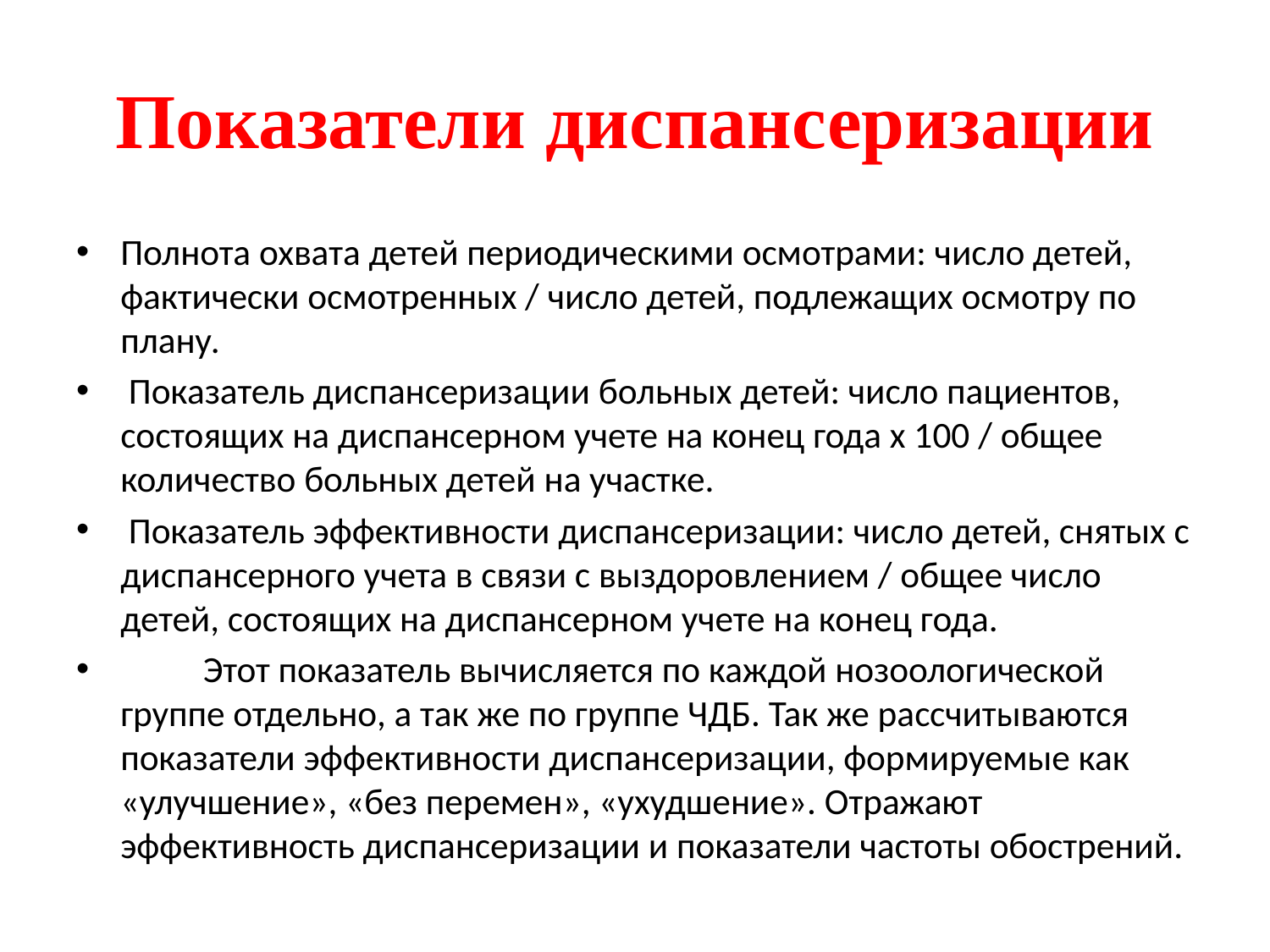

# Показатели диспансеризации
Полнота охвата детей периодическими осмотрами: число детей, фактически осмотренных / число детей, подлежащих осмотру по плану.
 Показатель диспансеризации больных детей: число пациентов, состоящих на диспансерном учете на конец года х 100 / общее количество больных детей на участке.
 Показатель эффективности диспансеризации: число детей, снятых с диспансерного учета в связи с выздоровлением / общее число детей, состоящих на диспансерном учете на конец года.
	Этот показатель вычисляется по каждой нозоологической группе отдельно, а так же по группе ЧДБ. Так же рассчитываются показатели эффективности диспансеризации, формируемые как «улучшение», «без перемен», «ухудшение». Отражают эффективность диспансеризации и показатели частоты обострений.